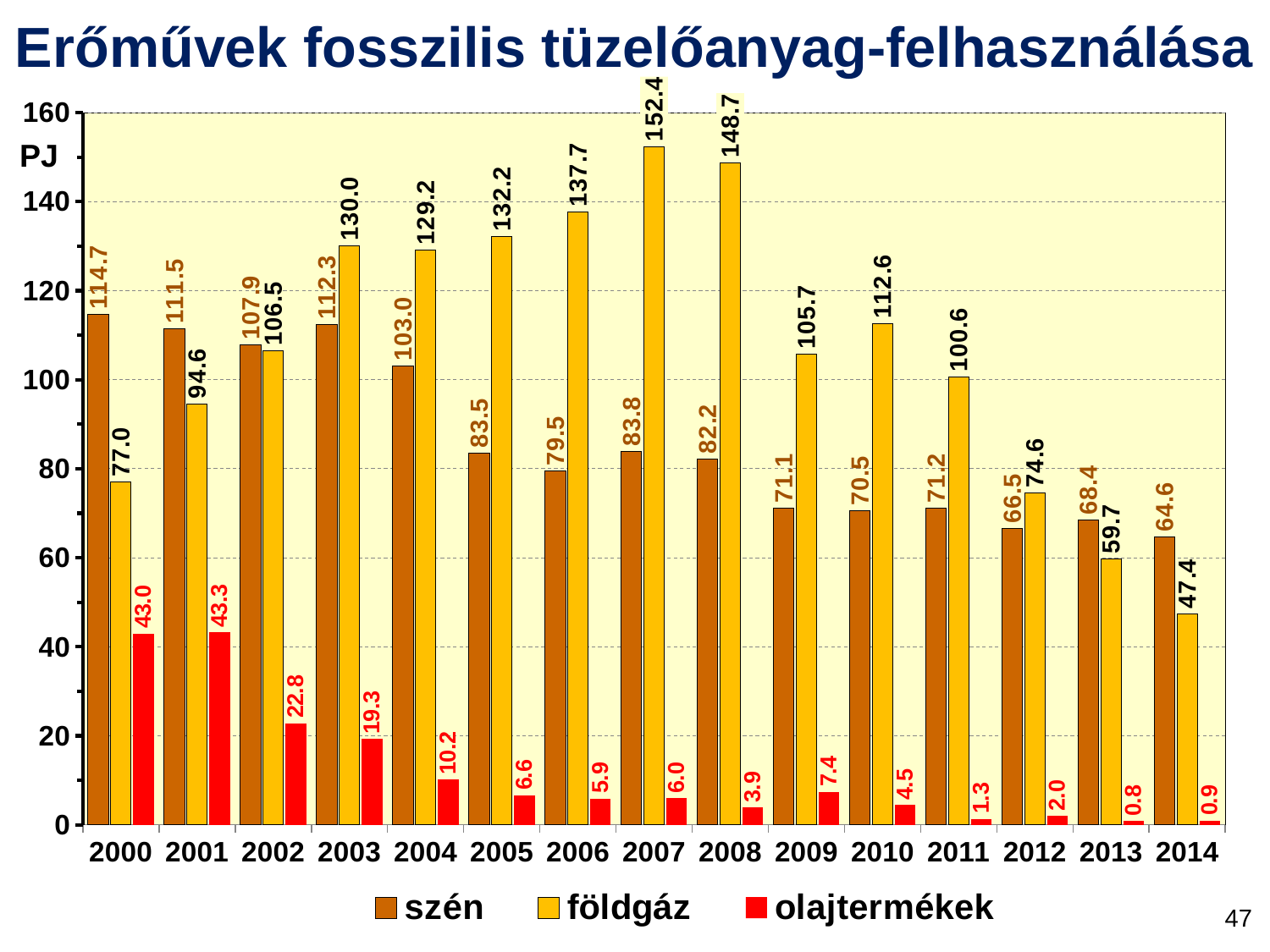

Erőművek fosszilis tüzelőanyag-felhasználása

### Chart

| Category | szén | földgáz | olajtermékek |
|---|---|---|---|
| 2000 | 114.7 | 77.0 | 43.0 |
| 2001 | 111.5 | 94.6 | 43.3 |
| 2002 | 107.9 | 106.5 | 22.8 |
| 2003 | 112.3 | 130.0 | 19.3 |
| 2004 | 103.0 | 129.2 | 10.2 |
| 2005 | 83.5 | 132.2 | 6.6 |
| 2006 | 79.5 | 137.7 | 5.9 |
| 2007 | 83.8 | 152.4 | 6.0 |
| 2008 | 82.2 | 148.7 | 3.9 |
| 2009 | 71.1 | 105.7 | 7.4 |
| 2010 | 70.5 | 112.6 | 4.5 |
| 2011 | 71.2 | 100.6 | 1.3 |
| 2012 | 66.5 | 74.6 | 2.0 |
| 2013 | 68.4 | 59.7 | 0.8 |
| 2014 | 64.6 | 47.4 | 0.9 |
PJ
47